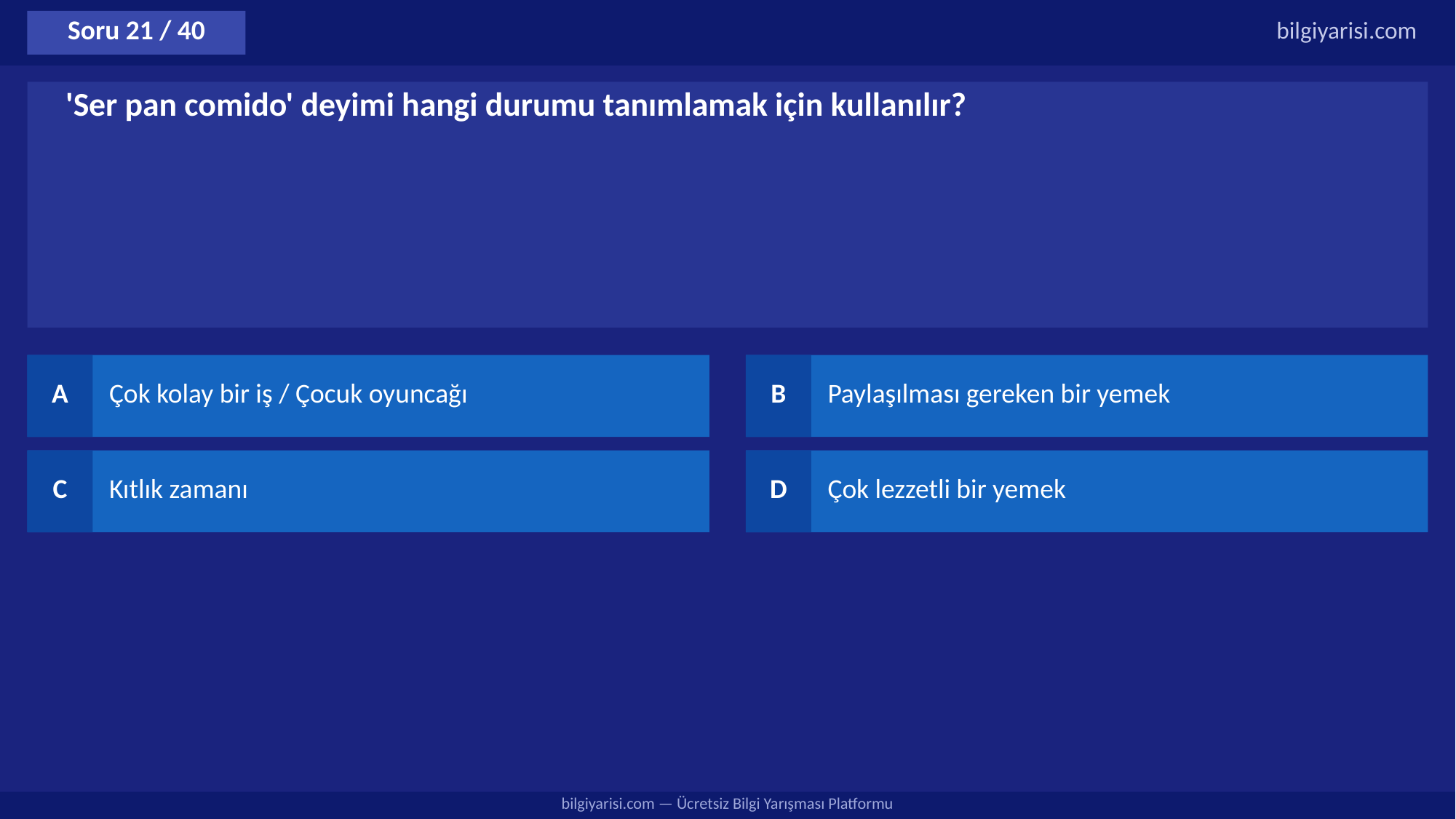

Soru 21 / 40
bilgiyarisi.com

'Ser pan comido' deyimi hangi durumu tanımlamak için kullanılır?

A
Çok kolay bir iş / Çocuk oyuncağı

B
Paylaşılması gereken bir yemek

C
Kıtlık zamanı

D
Çok lezzetli bir yemek
bilgiyarisi.com — Ücretsiz Bilgi Yarışması Platformu